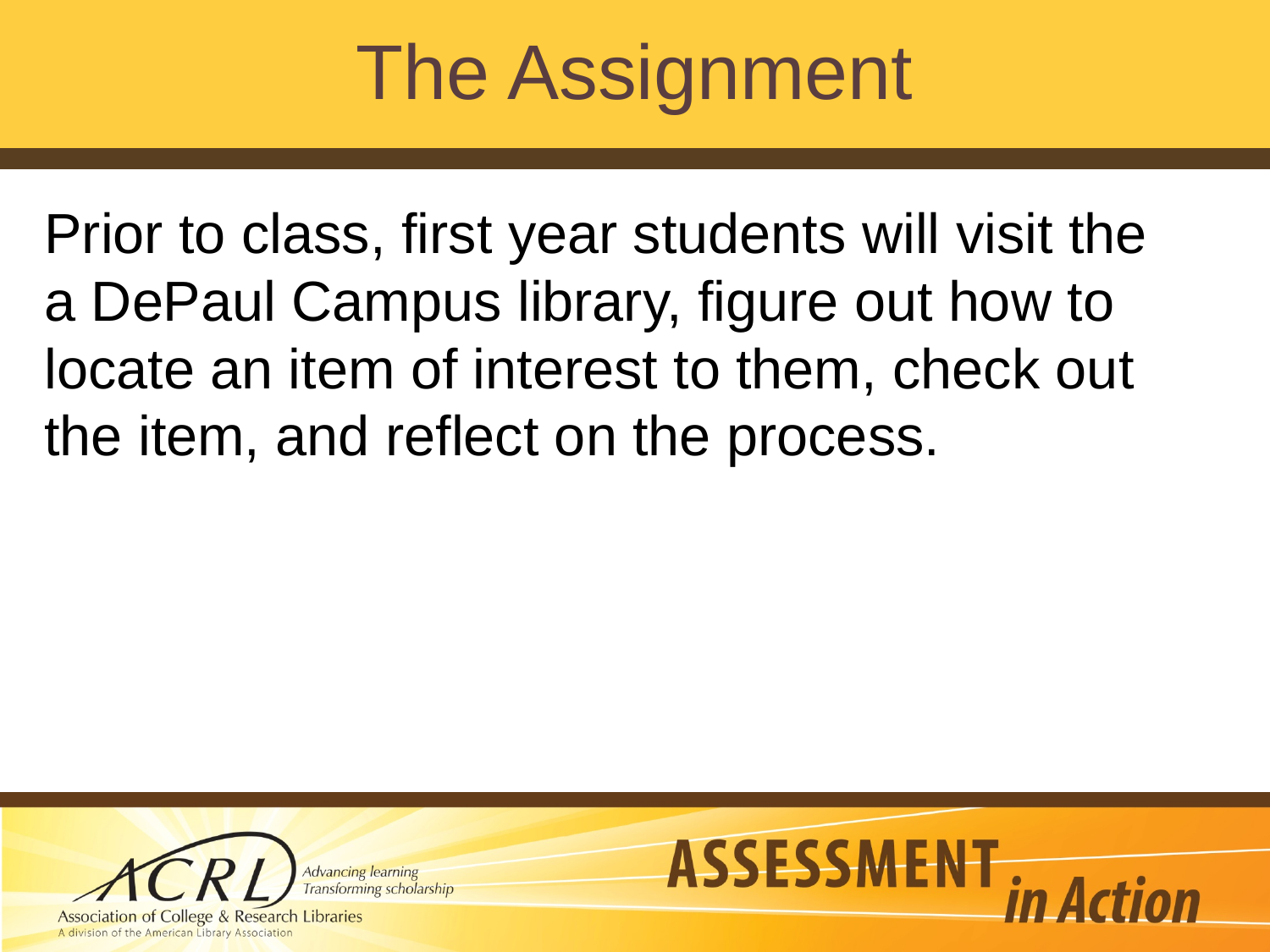

# The Assignment
Prior to class, first year students will visit the a DePaul Campus library, figure out how to locate an item of interest to them, check out the item, and reflect on the process.